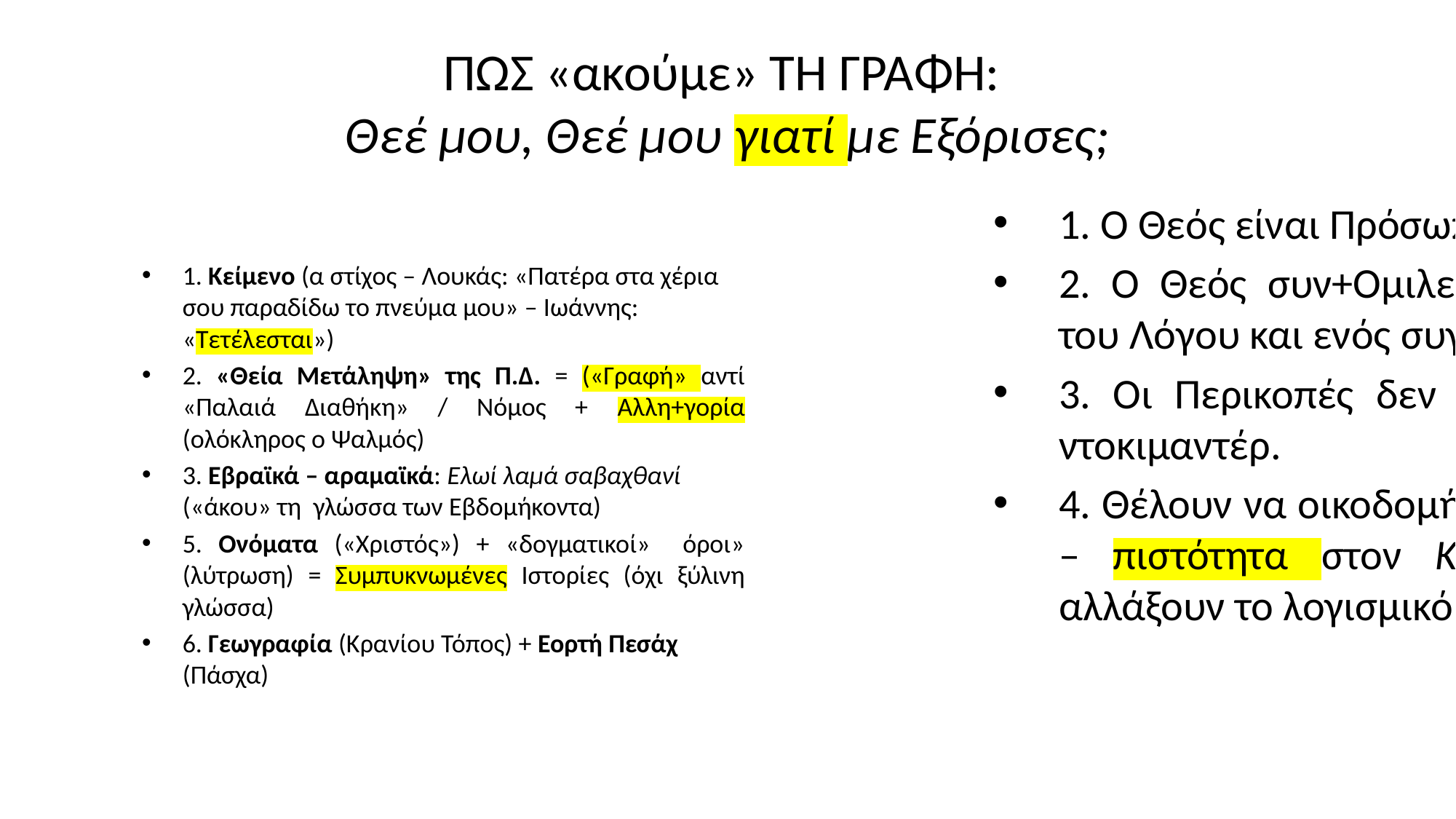

# ΠΩΣ «ακούμε» ΤΗ ΓΡΑΦΗ: Θεέ μου, Θεέ μου γιατί με Εξόρισες;
1. Ο Θεός είναι Πρόσωπο. Αββά – Πατέρας
2. Ο Θεός συν+Ομιλεί στην Ιστορία μέσω του Λόγου και ενός συγκεκριμένου λαού.
3. Οι Περικοπές δεν είναι ρεπορτάζ ούτε ντοκιμαντέρ.
4. Θέλουν να οικοδομήσουν την Πίστη Θεού – πιστότητα στον Κύριο Ιησού και να αλλάξουν το λογισμικό της ύπαρξης.
1. Κείμενο (α στίχος – Λουκάς: «Πατέρα στα χέρια σου παραδίδω το πνεύμα μου» – Ιωάννης: «Τετέλεσται»)
2. «Θεία Μετάληψη» της Π.Δ. = («Γραφή» αντί «Παλαιά Διαθήκη» / Νόμος + Αλλη+γορία (ολόκληρος ο Ψαλμός)
3. Εβραϊκά – αραμαϊκά: Ελωί λαμά σαβαχθανί («άκου» τη  γλώσσα των Εβδομήκοντα)
5. Ονόματα («Χριστός») + «δογματικοί»  όροι» (λύτρωση) = Συμπυκνωμένες Ιστορίες (όχι ξύλινη γλώσσα)
6. Γεωγραφία (Κρανίου Τόπος) + Εορτή Πεσάχ  (Πάσχα)